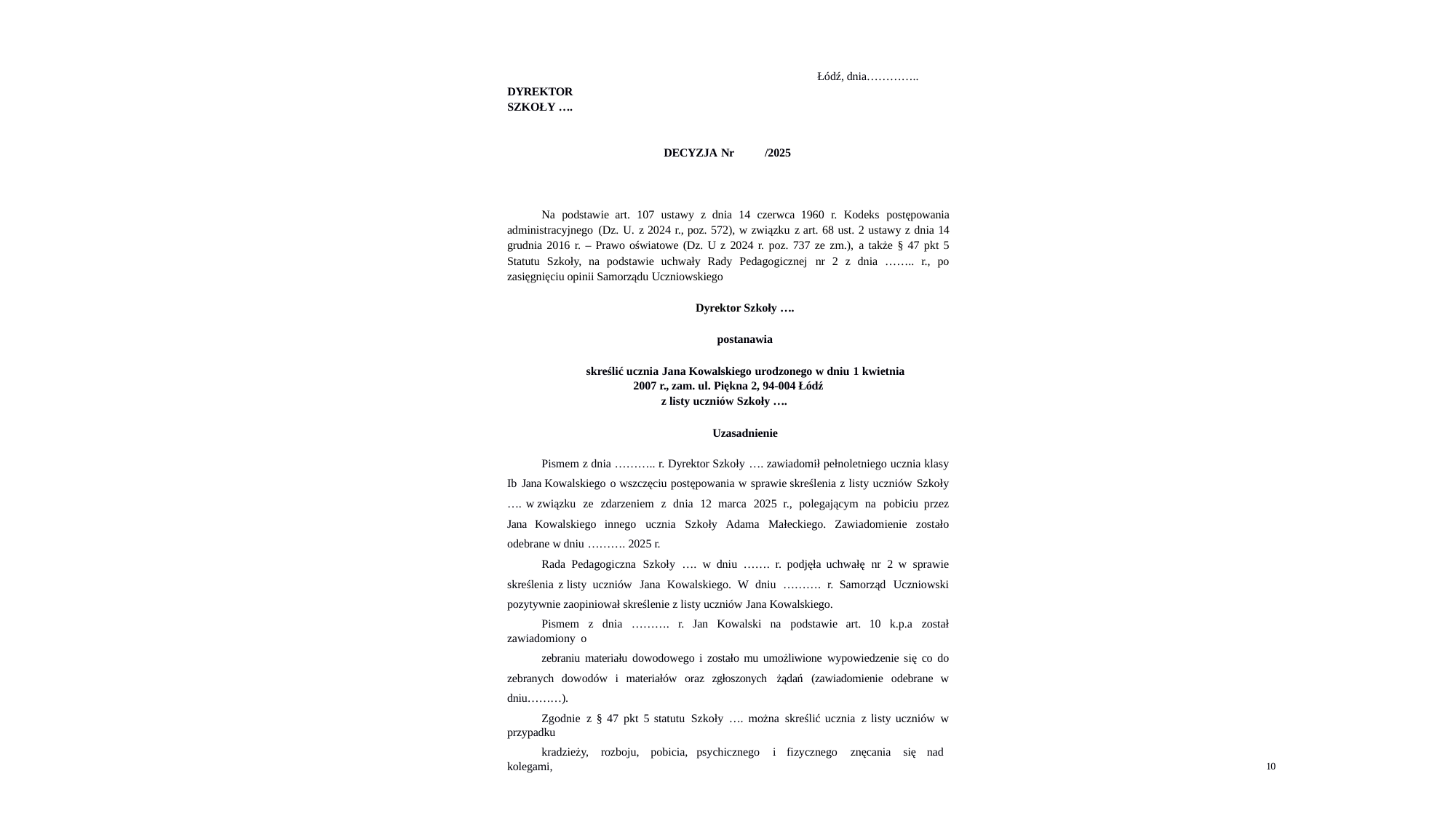

Łódź, dnia…………..
DYREKTOR
SZKOŁY ….
DECYZJA Nr
/2025
Na podstawie art. 107 ustawy z dnia 14 czerwca 1960 r. Kodeks postępowania administracyjnego (Dz. U. z 2024 r., poz. 572), w związku z art. 68 ust. 2 ustawy z dnia 14 grudnia 2016 r. – Prawo oświatowe (Dz. U z 2024 r. poz. 737 ze zm.), a także § 47 pkt 5 Statutu Szkoły, na podstawie uchwały Rady Pedagogicznej nr 2 z dnia …….. r., po zasięgnięciu opinii Samorządu Uczniowskiego

Dyrektor Szkoły ….

postanawia

skreślić ucznia Jana Kowalskiego urodzonego w dniu 1 kwietnia 2007 r., zam. ul. Piękna 2, 94-004 Łódź
z listy uczniów Szkoły ….

Uzasadnienie
Pismem z dnia ……….. r. Dyrektor Szkoły …. zawiadomił pełnoletniego ucznia klasy Ib Jana Kowalskiego o wszczęciu postępowania w sprawie skreślenia z listy uczniów Szkoły …. w związku ze zdarzeniem z dnia 12 marca 2025 r., polegającym na pobiciu przez Jana Kowalskiego innego ucznia Szkoły Adama Małeckiego. Zawiadomienie zostało odebrane w dniu ………. 2025 r.
Rada Pedagogiczna Szkoły …. w dniu ……. r. podjęła uchwałę nr 2 w sprawie skreślenia z listy uczniów Jana Kowalskiego. W dniu ………. r. Samorząd Uczniowski pozytywnie zaopiniował skreślenie z listy uczniów Jana Kowalskiego.
Pismem z dnia ………. r. Jan Kowalski na podstawie art. 10 k.p.a został zawiadomiony o
zebraniu materiału dowodowego i zostało mu umożliwione wypowiedzenie się co do zebranych dowodów i materiałów oraz zgłoszonych żądań (zawiadomienie odebrane w dniu………).
Zgodnie z § 47 pkt 5 statutu Szkoły …. można skreślić ucznia z listy uczniów w przypadku
kradzieży,  rozboju,  pobicia, psychicznego  i  fizycznego  znęcania  się  nad  kolegami,
10